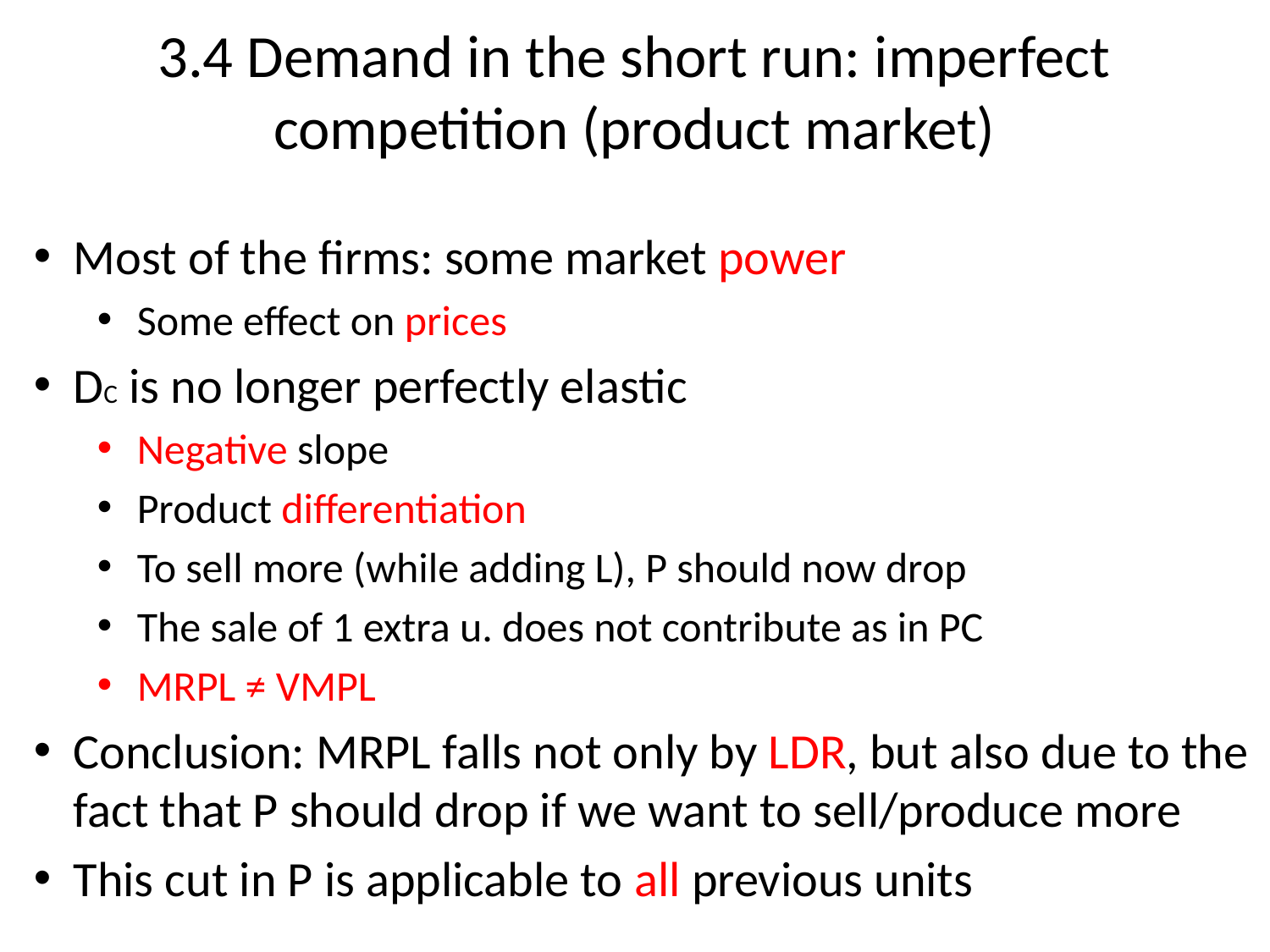

3.4 Demand in the short run: imperfect competition (product market)
Most of the firms: some market power
Some effect on prices
DC is no longer perfectly elastic
Negative slope
Product differentiation
To sell more (while adding L), P should now drop
The sale of 1 extra u. does not contribute as in PC
MRPL ≠ VMPL
Conclusion: MRPL falls not only by LDR, but also due to the fact that P should drop if we want to sell/produce more
This cut in P is applicable to all previous units